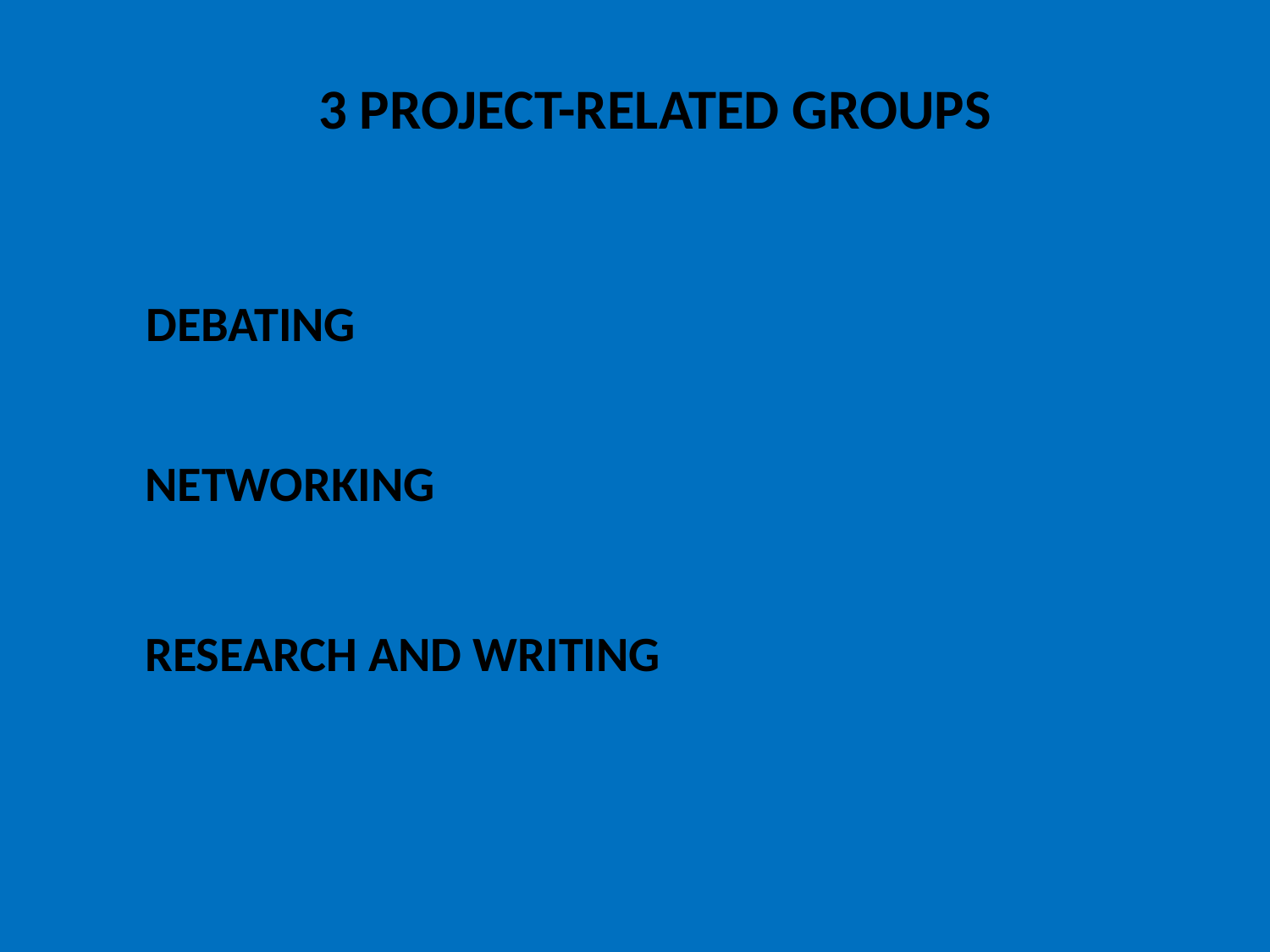

3 PROJECT-RELATED GROUPS
DEBATING
NETWORKING
RESEARCH AND WRITING